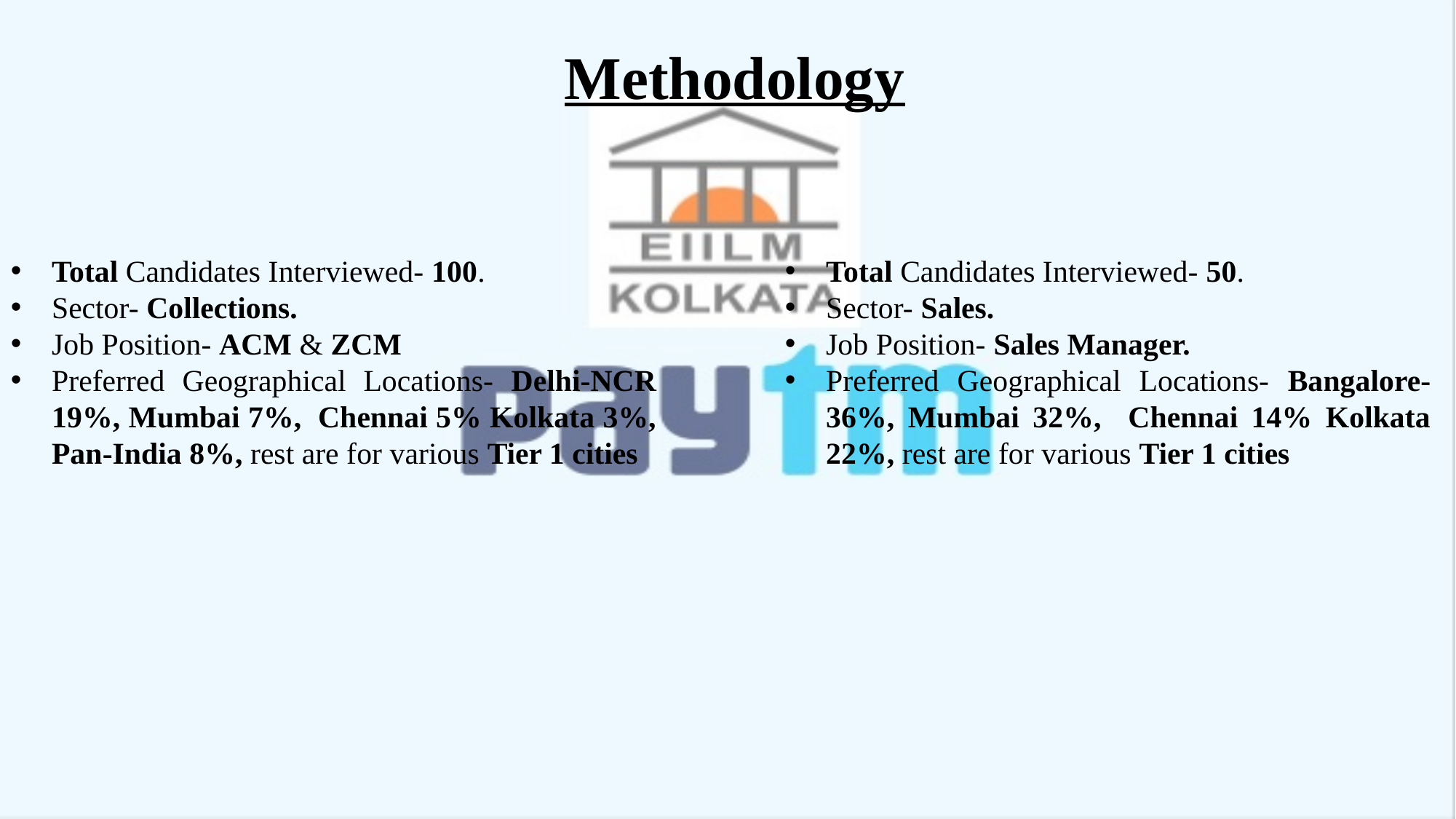

Methodology
Total Candidates Interviewed- 100.
Sector- Collections.
Job Position- ACM & ZCM
Preferred Geographical Locations- Delhi-NCR 19%, Mumbai 7%,  Chennai 5% Kolkata 3%, Pan-India 8%, rest are for various Tier 1 cities
Total Candidates Interviewed- 50.
Sector- Sales.
Job Position- Sales Manager.
Preferred Geographical Locations- Bangalore- 36%, Mumbai 32%,  Chennai 14% Kolkata 22%, rest are for various Tier 1 cities